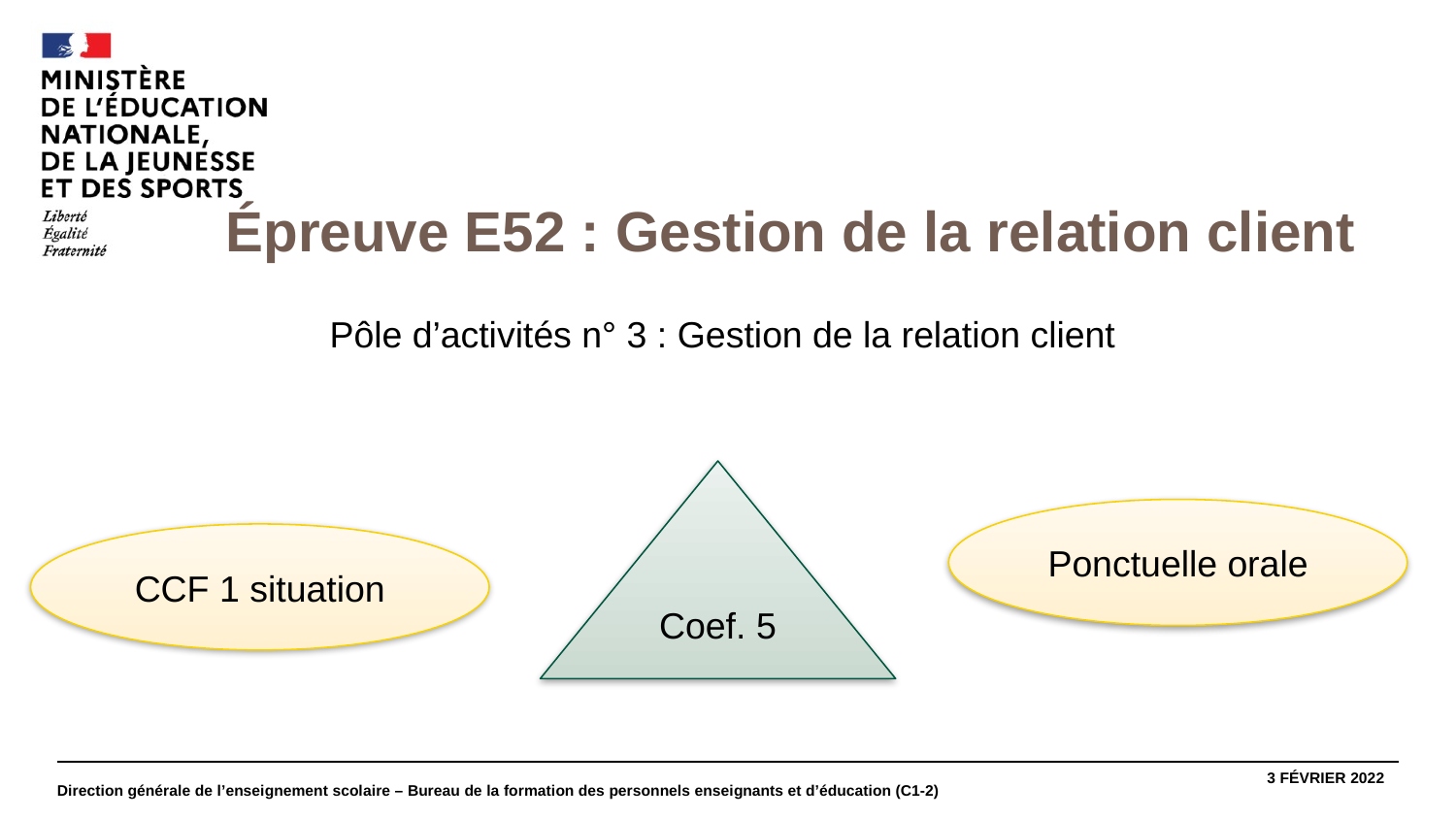

#
Épreuve E52 : Gestion de la relation client
Pôle d’activités n° 3 : Gestion de la relation client

Coef. 5
Ponctuelle orale
CCF 1 situation
Direction générale de l’enseignement scolaire – Bureau de la formation des personnels enseignants et d’éducation (C1-2)
3 février 2022